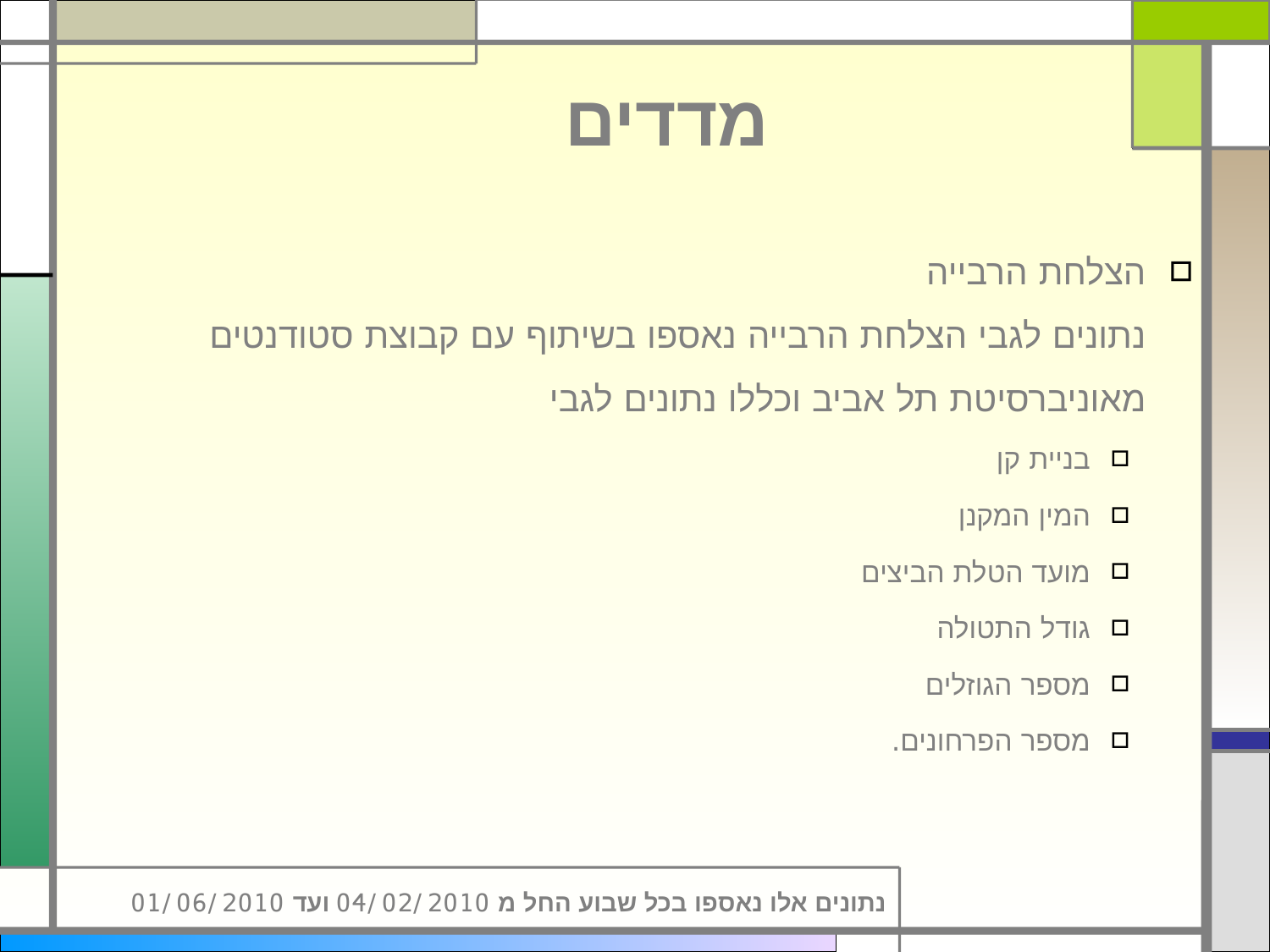

# מדדים
הצלחת הרבייה
נתונים לגבי הצלחת הרבייה נאספו בשיתוף עם קבוצת סטודנטים מאוניברסיטת תל אביב וכללו נתונים לגבי
בניית קן
המין המקנן
מועד הטלת הביצים
גודל התטולה
מספר הגוזלים
מספר הפרחונים.

נתונים אלו נאספו בכל שבוע החל מ 04/02/2010 ועד 01/06/2010